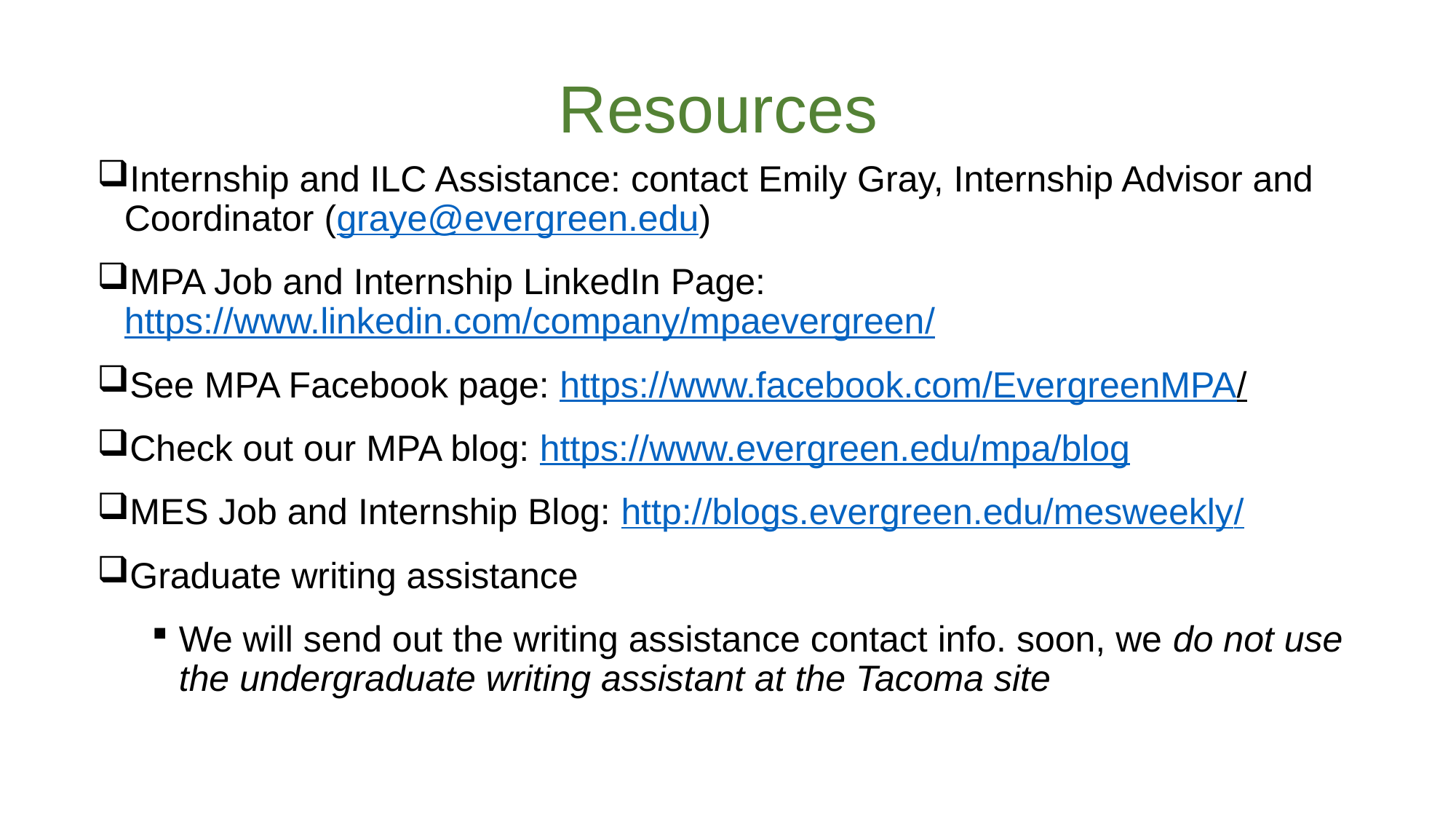

# Resources
Internship and ILC Assistance: contact Emily Gray, Internship Advisor and Coordinator (graye@evergreen.edu)
MPA Job and Internship LinkedIn Page: https://www.linkedin.com/company/mpaevergreen/
See MPA Facebook page: https://www.facebook.com/EvergreenMPA/
Check out our MPA blog: https://www.evergreen.edu/mpa/blog
MES Job and Internship Blog: http://blogs.evergreen.edu/mesweekly/
Graduate writing assistance
We will send out the writing assistance contact info. soon, we do not use the undergraduate writing assistant at the Tacoma site